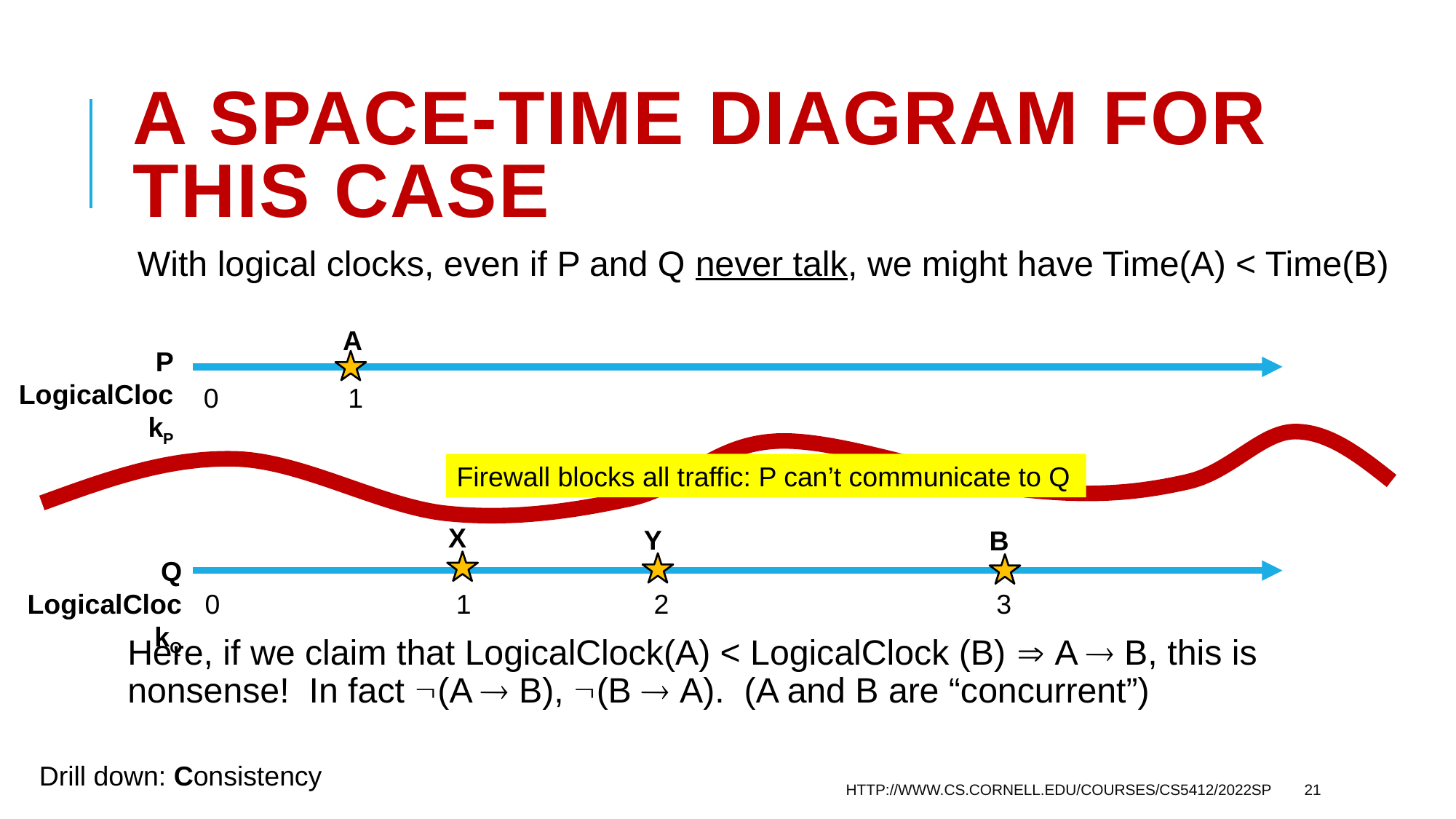

# A space-time Diagram for this case
With logical clocks, even if P and Q never talk, we might have Time(A) < Time(B)

Here, if we claim that LogicalClock(A) < LogicalClock (B) ⇒ A → B, this is nonsense!  In fact ¬(A → B), ¬(B → A).  (A and B are “concurrent”)
A
P
LogicalClockP

0                 1

Firewall blocks all traffic: P can’t communicate to Q
X
Y
B
Q
LogicalClockQ

0                               1                        2                                           3
Drill down: Consistency
http://www.cs.cornell.edu/courses/cs5412/2022sp
21